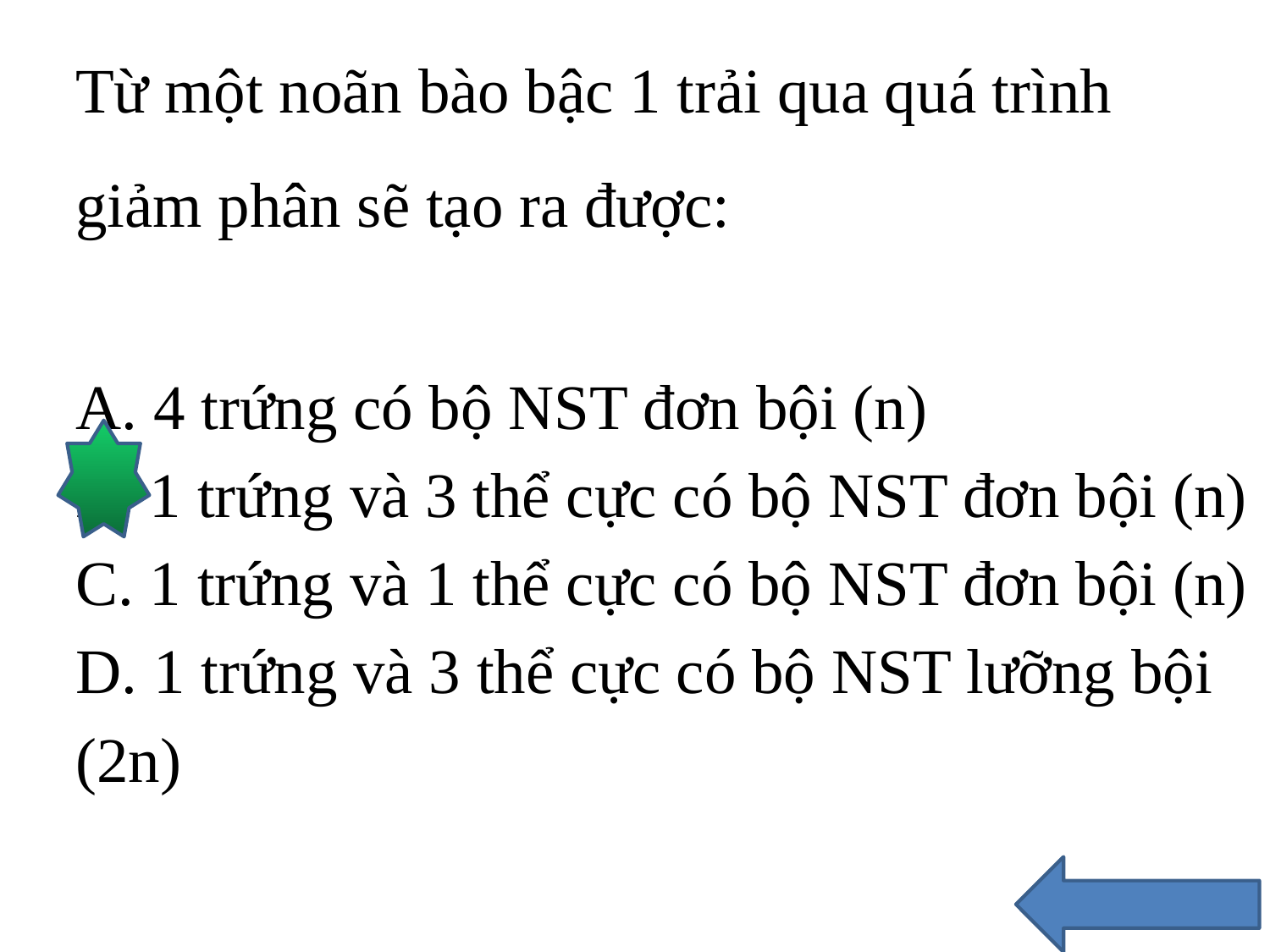

Từ một noãn bào bậc 1 trải qua quá trình
giảm phân sẽ tạo ra được:

A. 4 trứng có bộ NST đơn bội (n)
B. 1 trứng và 3 thể cực có bộ NST đơn bội (n)
C. 1 trứng và 1 thể cực có bộ NST đơn bội (n)
D. 1 trứng và 3 thể cực có bộ NST lưỡng bội (2n)